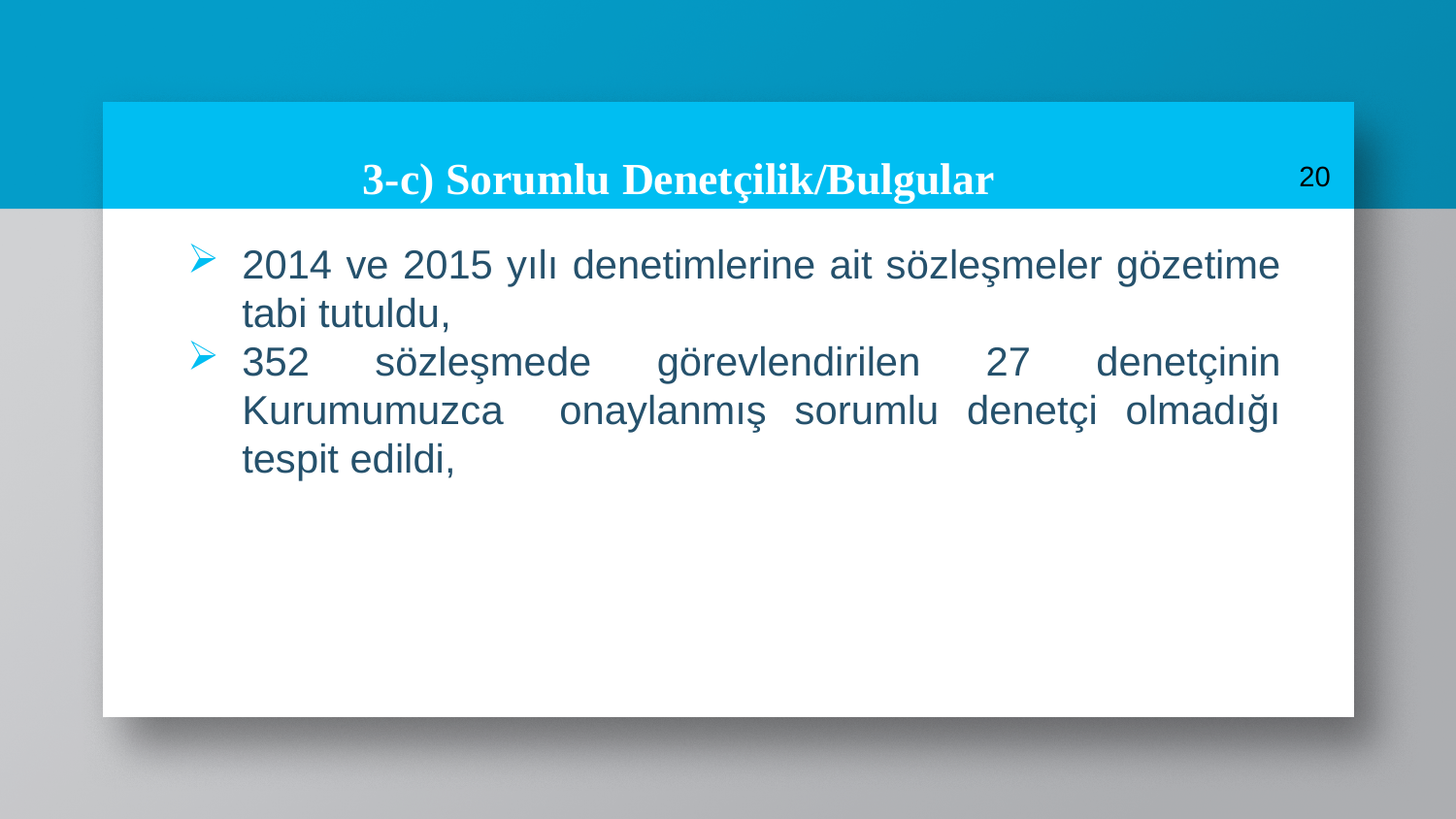

20
# 3-c) Sorumlu Denetçilik/Bulgular
2014 ve 2015 yılı denetimlerine ait sözleşmeler gözetime tabi tutuldu,
352 sözleşmede görevlendirilen 27 denetçinin Kurumumuzca  onaylanmış sorumlu denetçi olmadığı tespit edildi,